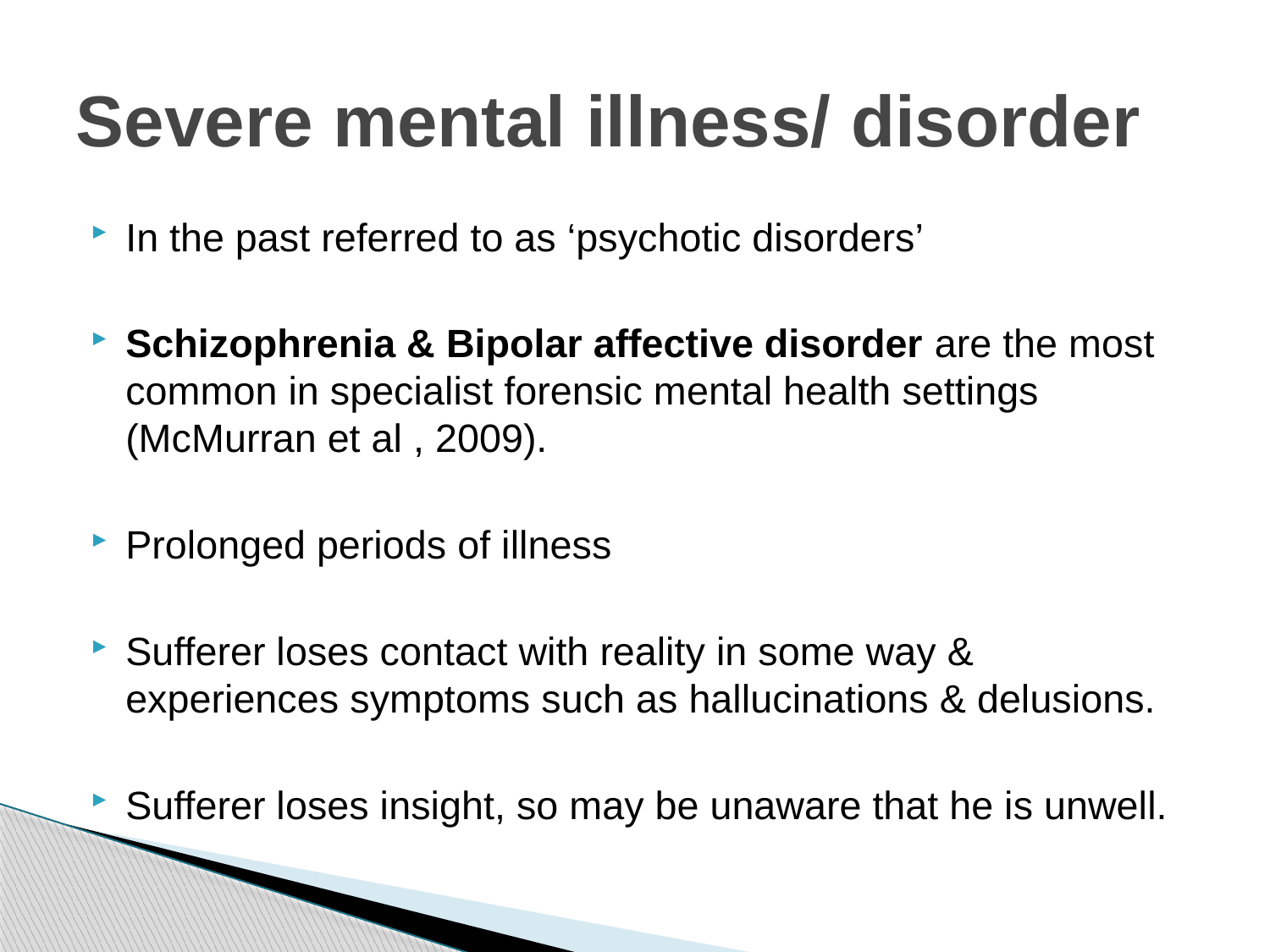

# Severe mental illness/ disorder
In the past referred to as ‘psychotic disorders’

Schizophrenia & Bipolar affective disorder are the most common in specialist forensic mental health settings (McMurran et al , 2009).

Prolonged periods of illness

Sufferer loses contact with reality in some way & experiences symptoms such as hallucinations & delusions.

Sufferer loses insight, so may be unaware that he is unwell.